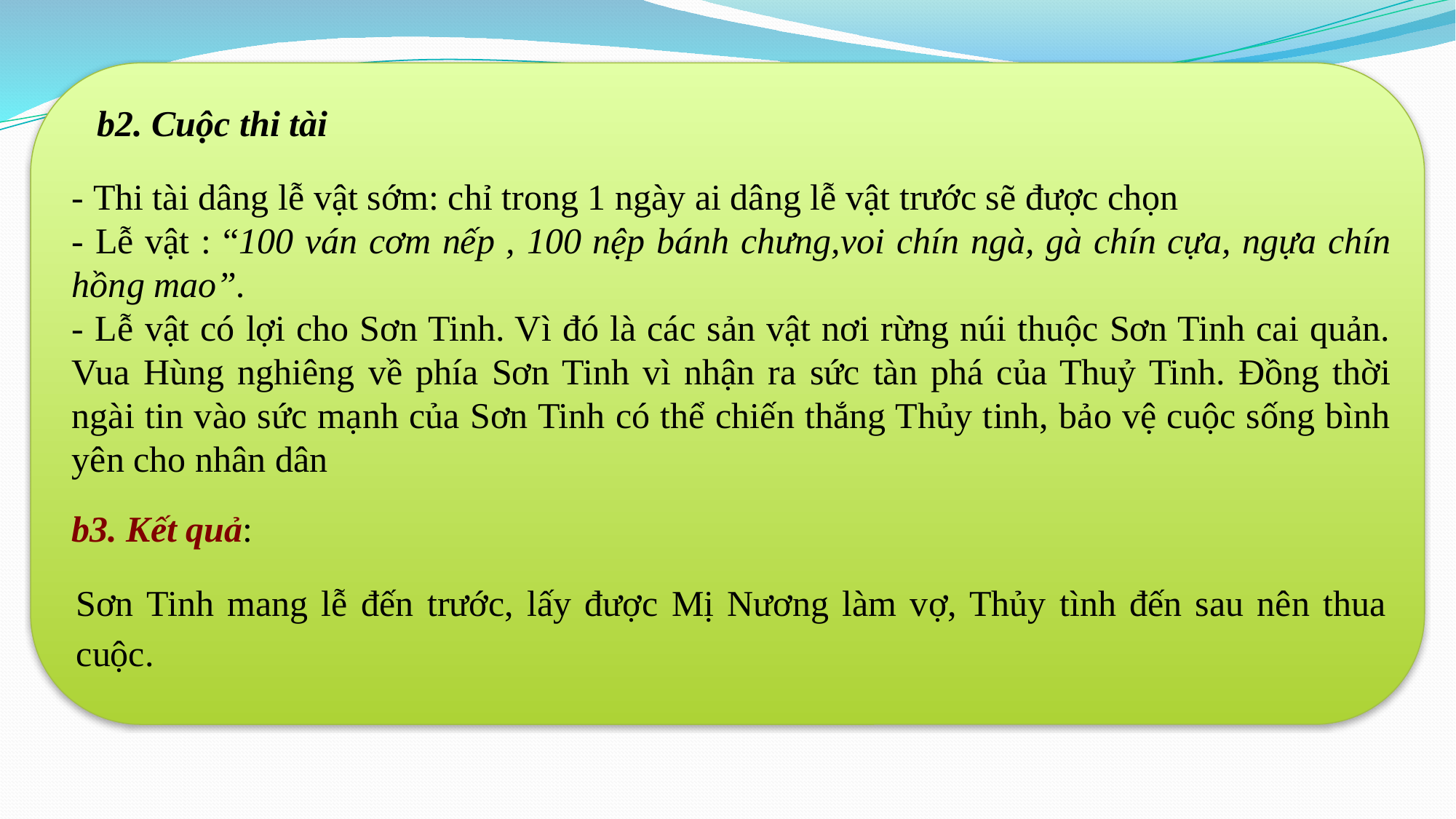

b2. Cuộc thi tài
- Thi tài dâng lễ vật sớm: chỉ trong 1 ngày ai dâng lễ vật trước sẽ được chọn
- Lễ vật : “100 ván cơm nếp , 100 nệp bánh chưng,voi chín ngà, gà chín cựa, ngựa chín hồng mao”.
- Lễ vật có lợi cho Sơn Tinh. Vì đó là các sản vật nơi rừng núi thuộc Sơn Tinh cai quản. Vua Hùng nghiêng về phía Sơn Tinh vì nhận ra sức tàn phá của Thuỷ Tinh. Đồng thời ngài tin vào sức mạnh của Sơn Tinh có thể chiến thắng Thủy tinh, bảo vệ cuộc sống bình yên cho nhân dân
b3. Kết quả:
Sơn Tinh mang lễ đến trước, lấy được Mị Nương làm vợ, Thủy tình đến sau nên thua cuộc.